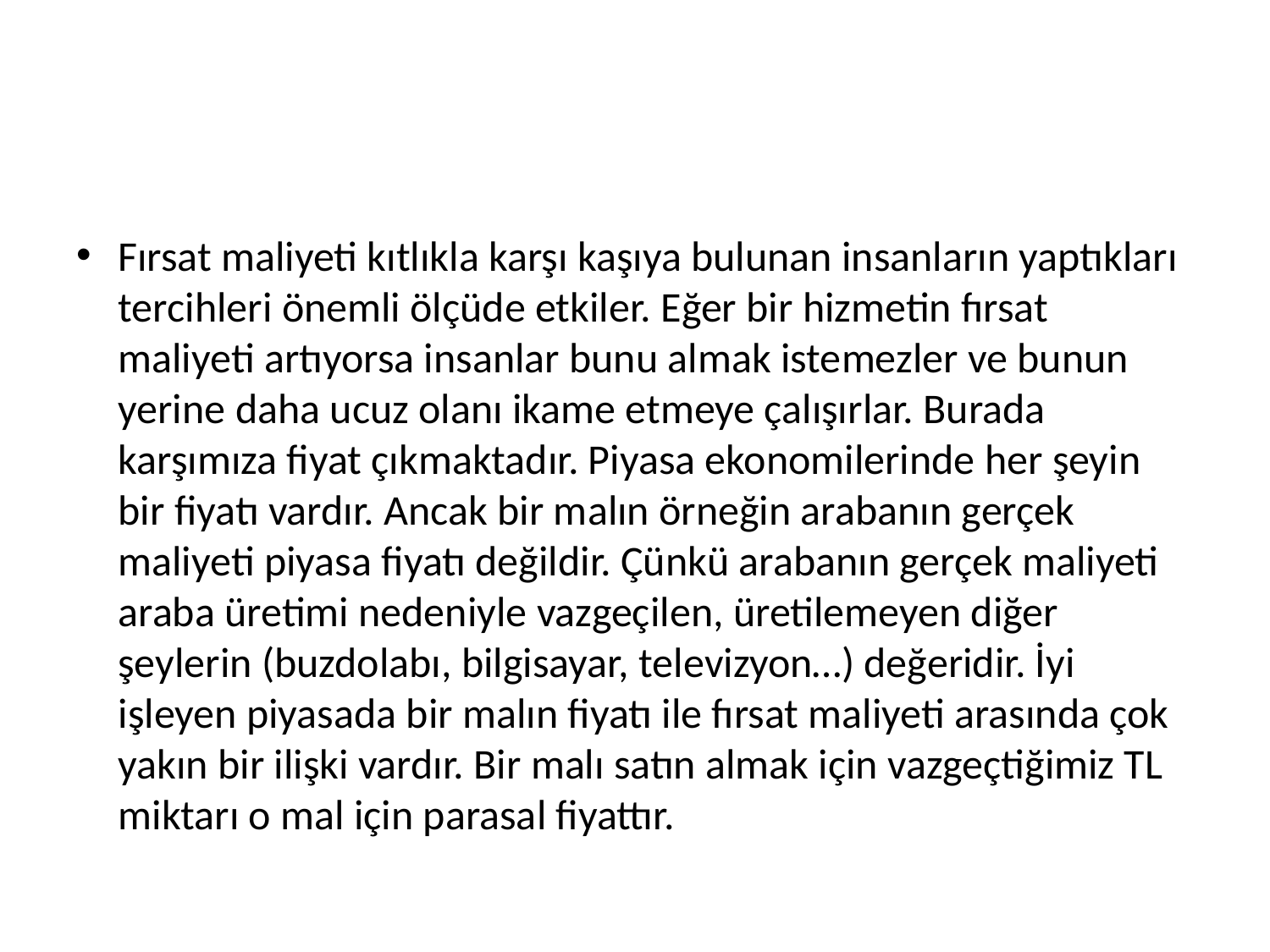

#
Fırsat maliyeti kıtlıkla karşı kaşıya bulunan insanların yaptıkları tercihleri önemli ölçüde etkiler. Eğer bir hizmetin fırsat maliyeti artıyorsa insanlar bunu almak istemezler ve bunun yerine daha ucuz olanı ikame etmeye çalışırlar. Burada karşımıza fiyat çıkmaktadır. Piyasa ekonomilerinde her şeyin bir fiyatı vardır. Ancak bir malın örneğin arabanın gerçek maliyeti piyasa fiyatı değildir. Çünkü arabanın gerçek maliyeti araba üretimi nedeniyle vazgeçilen, üretilemeyen diğer şeylerin (buzdolabı, bilgisayar, televizyon…) değeridir. İyi işleyen piyasada bir malın fiyatı ile fırsat maliyeti arasında çok yakın bir ilişki vardır. Bir malı satın almak için vazgeçtiğimiz TL miktarı o mal için parasal fiyattır.